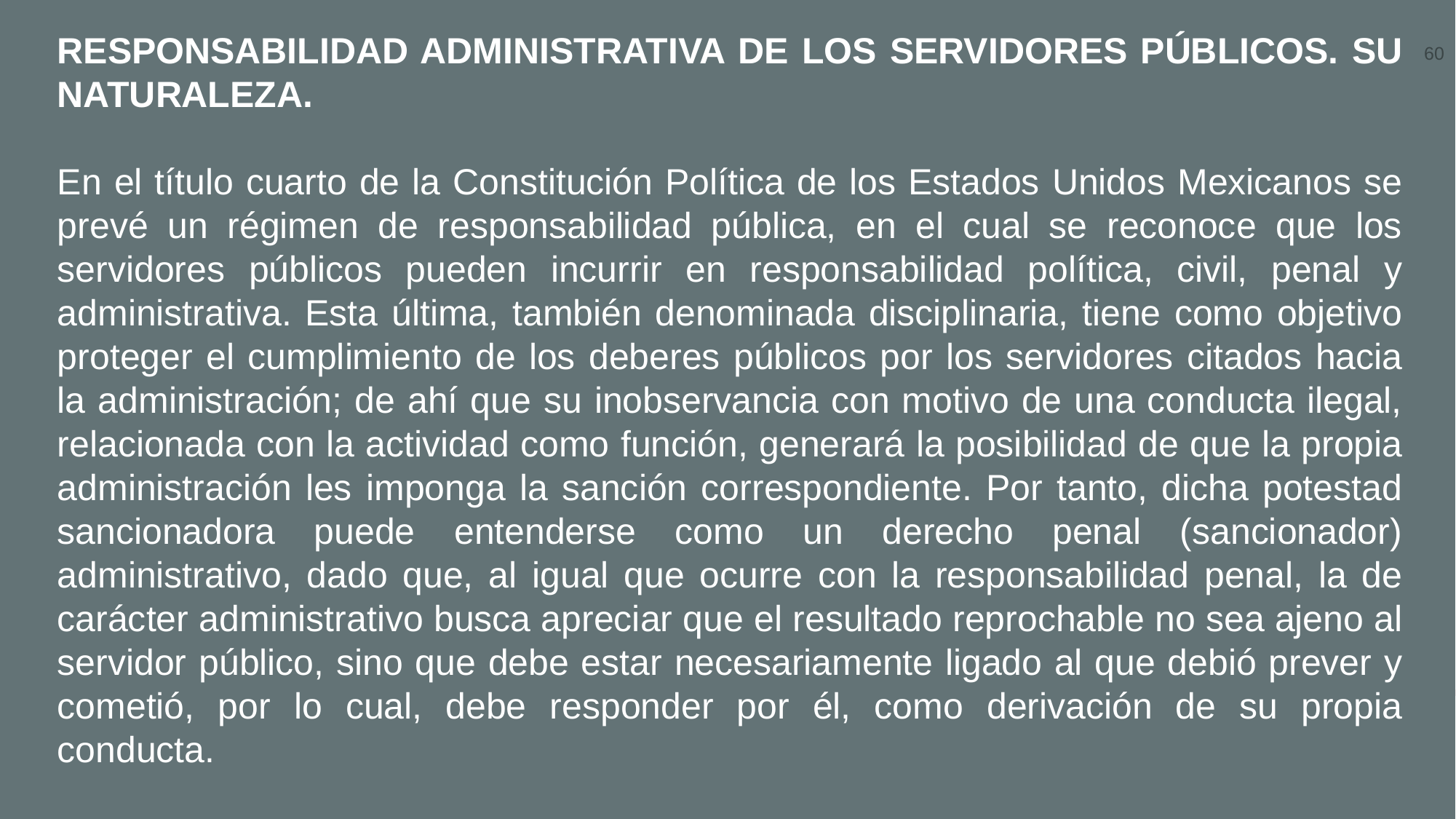

RESPONSABILIDAD ADMINISTRATIVA DE LOS SERVIDORES PÚBLICOS. SU NATURALEZA.

En el título cuarto de la Constitución Política de los Estados Unidos Mexicanos se prevé un régimen de responsabilidad pública, en el cual se reconoce que los servidores públicos pueden incurrir en responsabilidad política, civil, penal y administrativa. Esta última, también denominada disciplinaria, tiene como objetivo proteger el cumplimiento de los deberes públicos por los servidores citados hacia la administración; de ahí que su inobservancia con motivo de una conducta ilegal, relacionada con la actividad como función, generará la posibilidad de que la propia administración les imponga la sanción correspondiente. Por tanto, dicha potestad sancionadora puede entenderse como un derecho penal (sancionador) administrativo, dado que, al igual que ocurre con la responsabilidad penal, la de carácter administrativo busca apreciar que el resultado reprochable no sea ajeno al servidor público, sino que debe estar necesariamente ligado al que debió prever y cometió, por lo cual, debe responder por él, como derivación de su propia conducta.
60